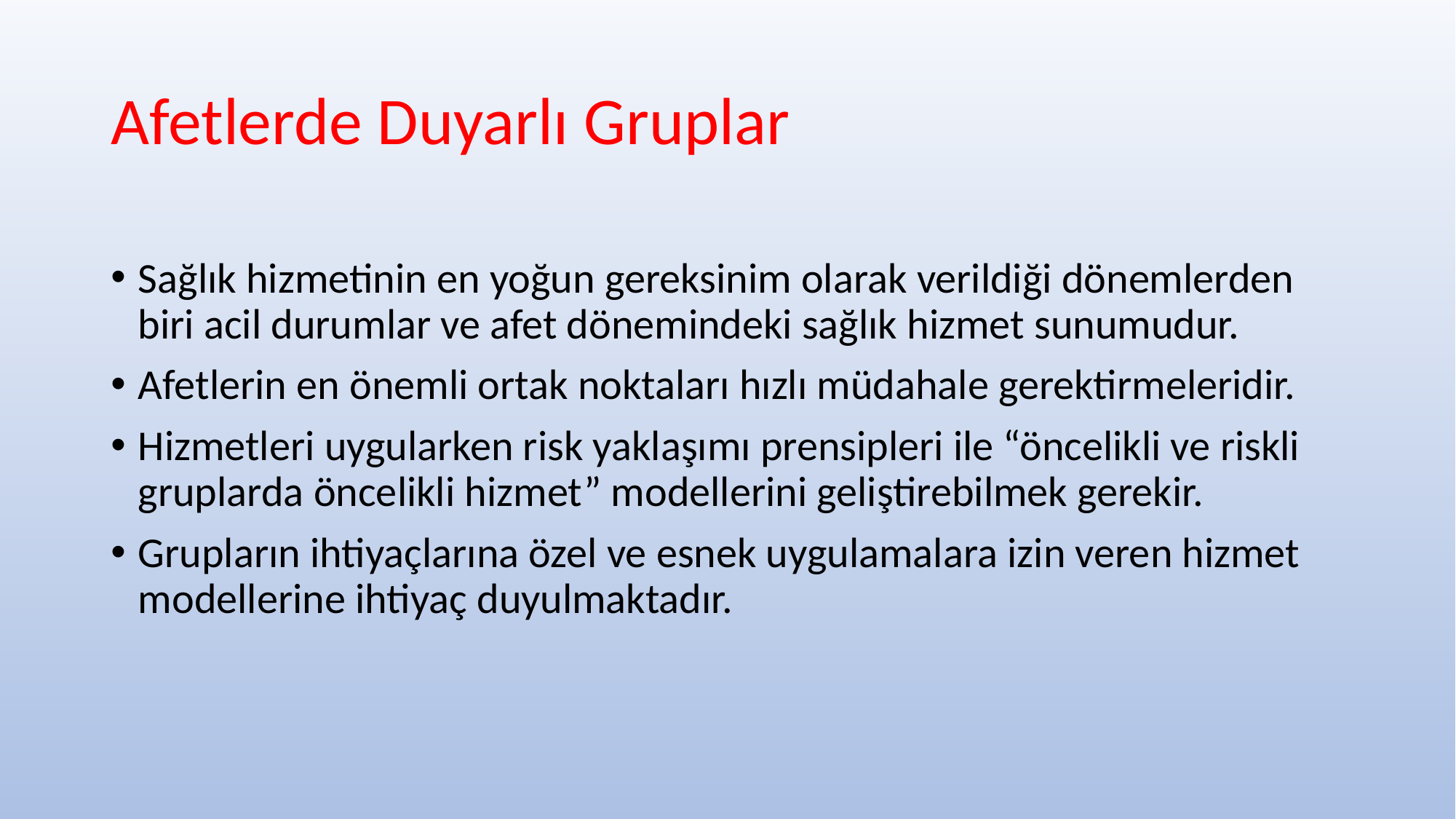

# Afetlerde Duyarlı Gruplar
Sağlık hizmetinin en yoğun gereksinim olarak verildiği dönemlerden biri acil durumlar ve afet dönemindeki sağlık hizmet sunumudur.
Afetlerin en önemli ortak noktaları hızlı müdahale gerektirmeleridir.
Hizmetleri uygularken risk yaklaşımı prensipleri ile “öncelikli ve riskli gruplarda öncelikli hizmet” modellerini geliştirebilmek gerekir.
Grupların ihtiyaçlarına özel ve esnek uygulamalara izin veren hizmet modellerine ihtiyaç duyulmaktadır.